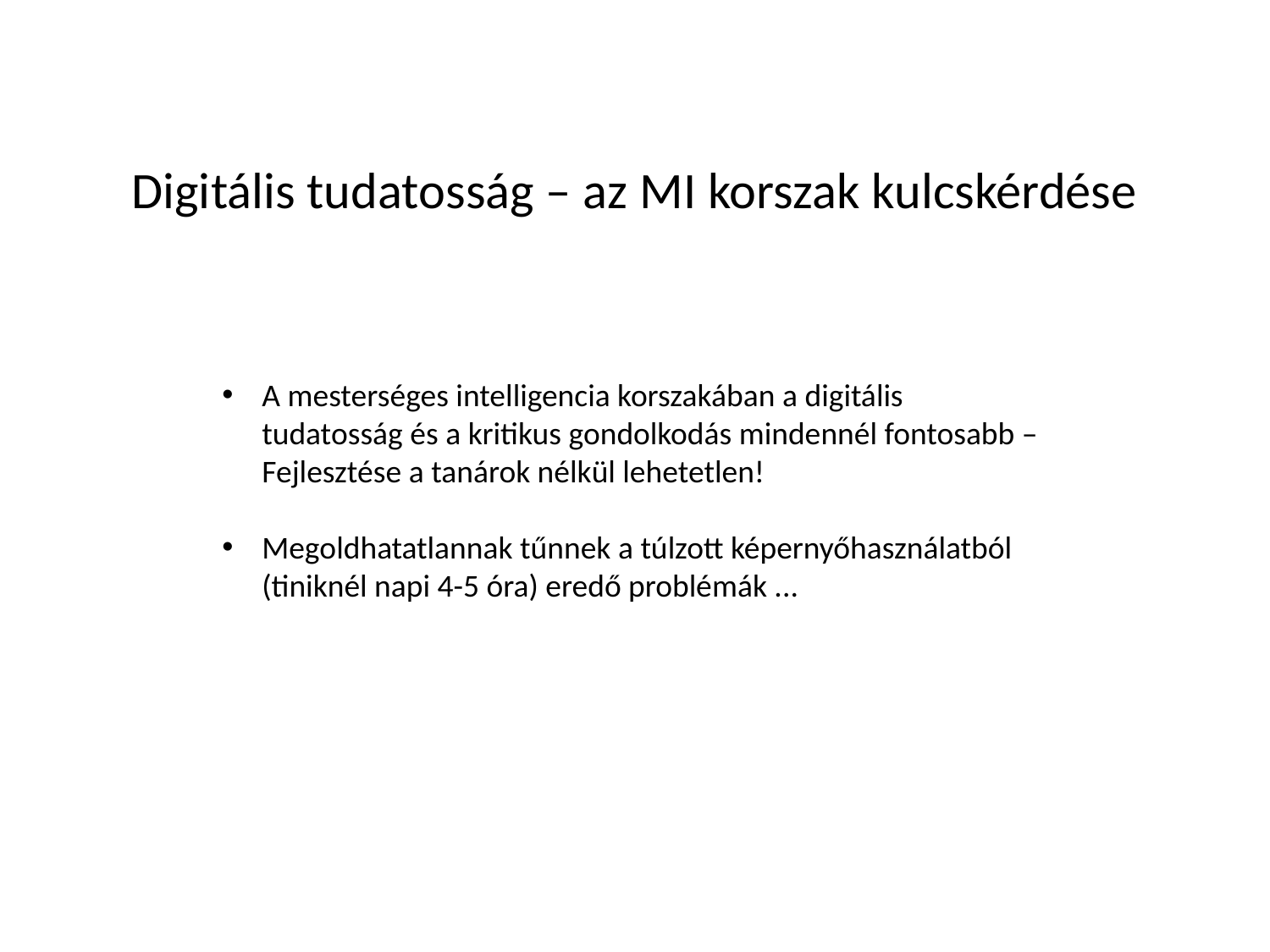

# Digitális tudatosság – az MI korszak kulcskérdése
A mesterséges intelligencia korszakában a digitális tudatosság és a kritikus gondolkodás mindennél fontosabb – Fejlesztése a tanárok nélkül lehetetlen!

Megoldhatatlannak tűnnek a túlzott képernyőhasználatból (tiniknél napi 4-5 óra) eredő problémák ...